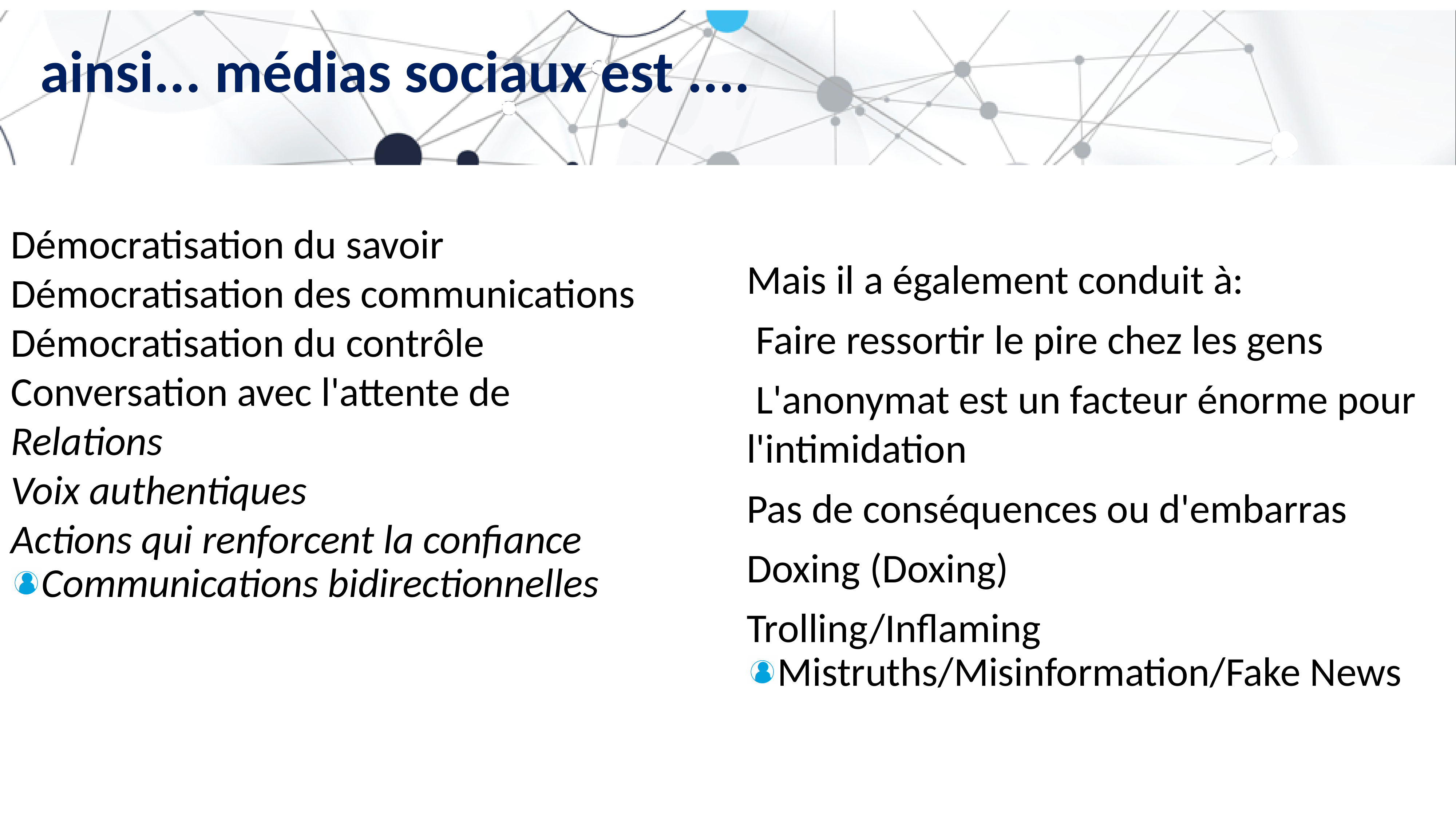

# ainsi... médias sociaux est ....

Démocratisation du savoir
Démocratisation des communications
Démocratisation du contrôle
Conversation avec l'attente de
Relations
Voix authentiques
Actions qui renforcent la confiance
Communications bidirectionnelles
Mais il a également conduit à:
 Faire ressortir le pire chez les gens
 L'anonymat est un facteur énorme pour l'intimidation
Pas de conséquences ou d'embarras
Doxing (Doxing)
Trolling/Inflaming
Mistruths/Misinformation/Fake News